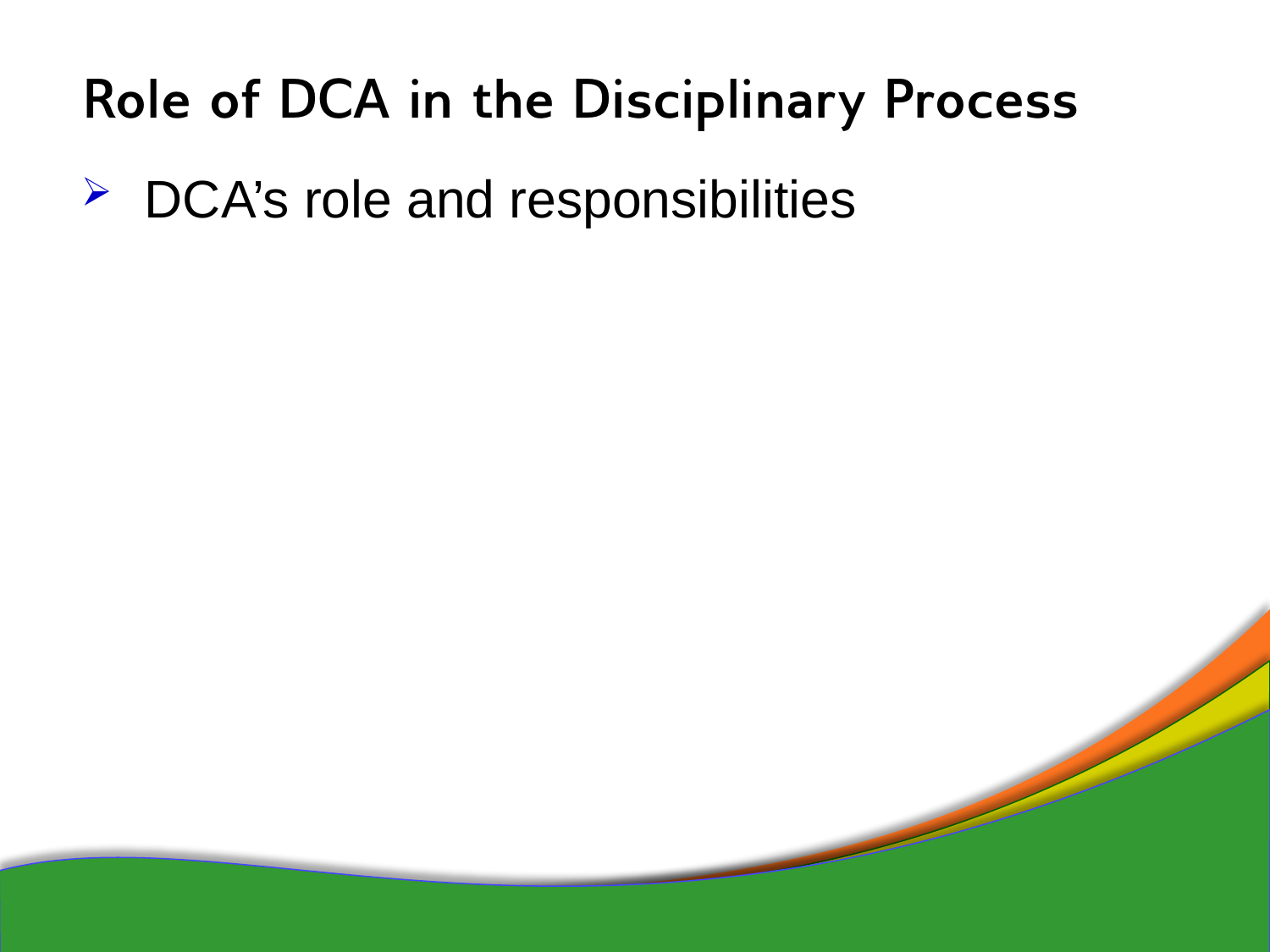

# Role of DCA in the Disciplinary Process
DCA’s role and responsibilities